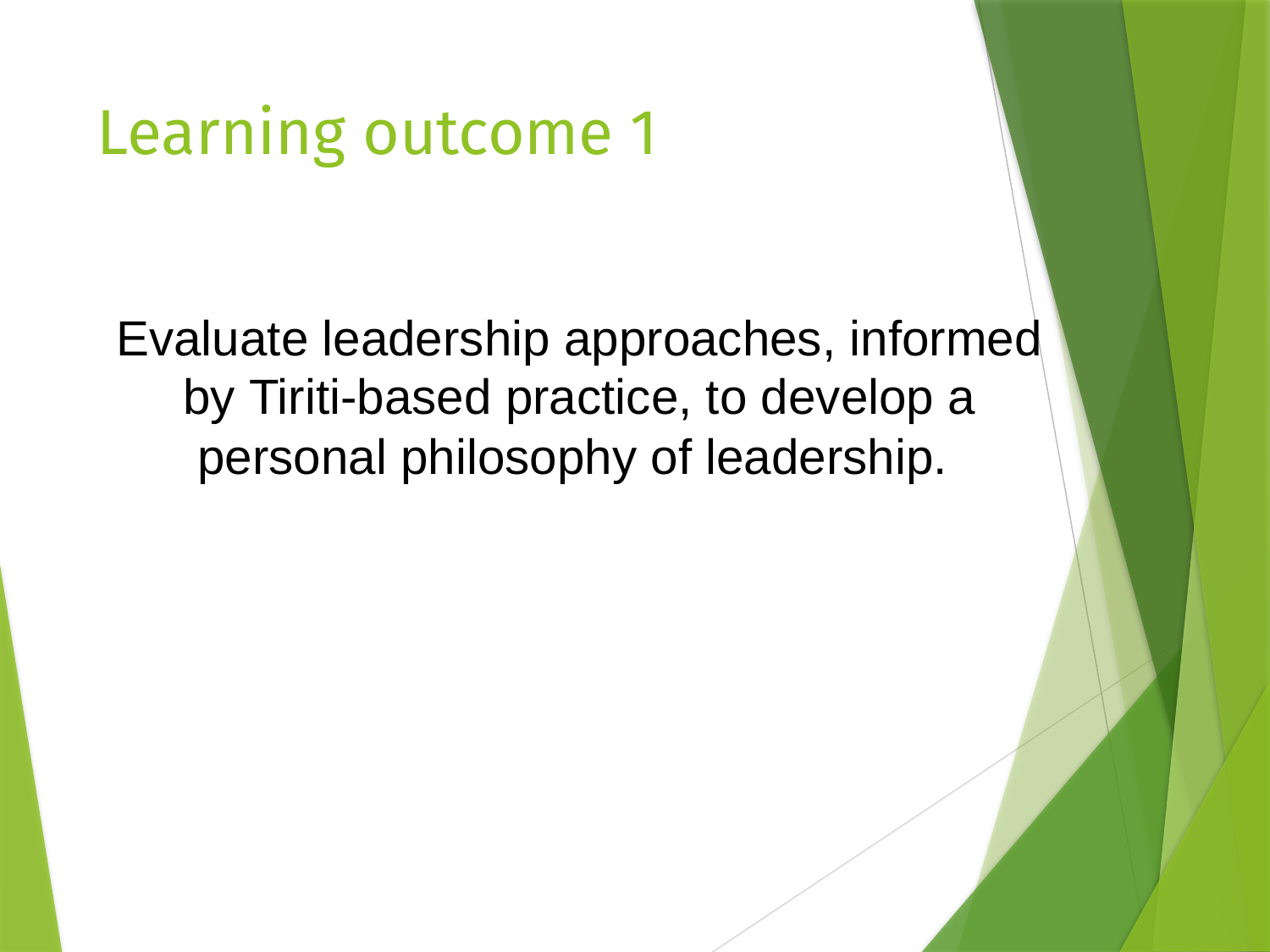

# Learning outcome 1
Evaluate leadership approaches, informed by Tiriti-based practice, to develop a personal philosophy of leadership.